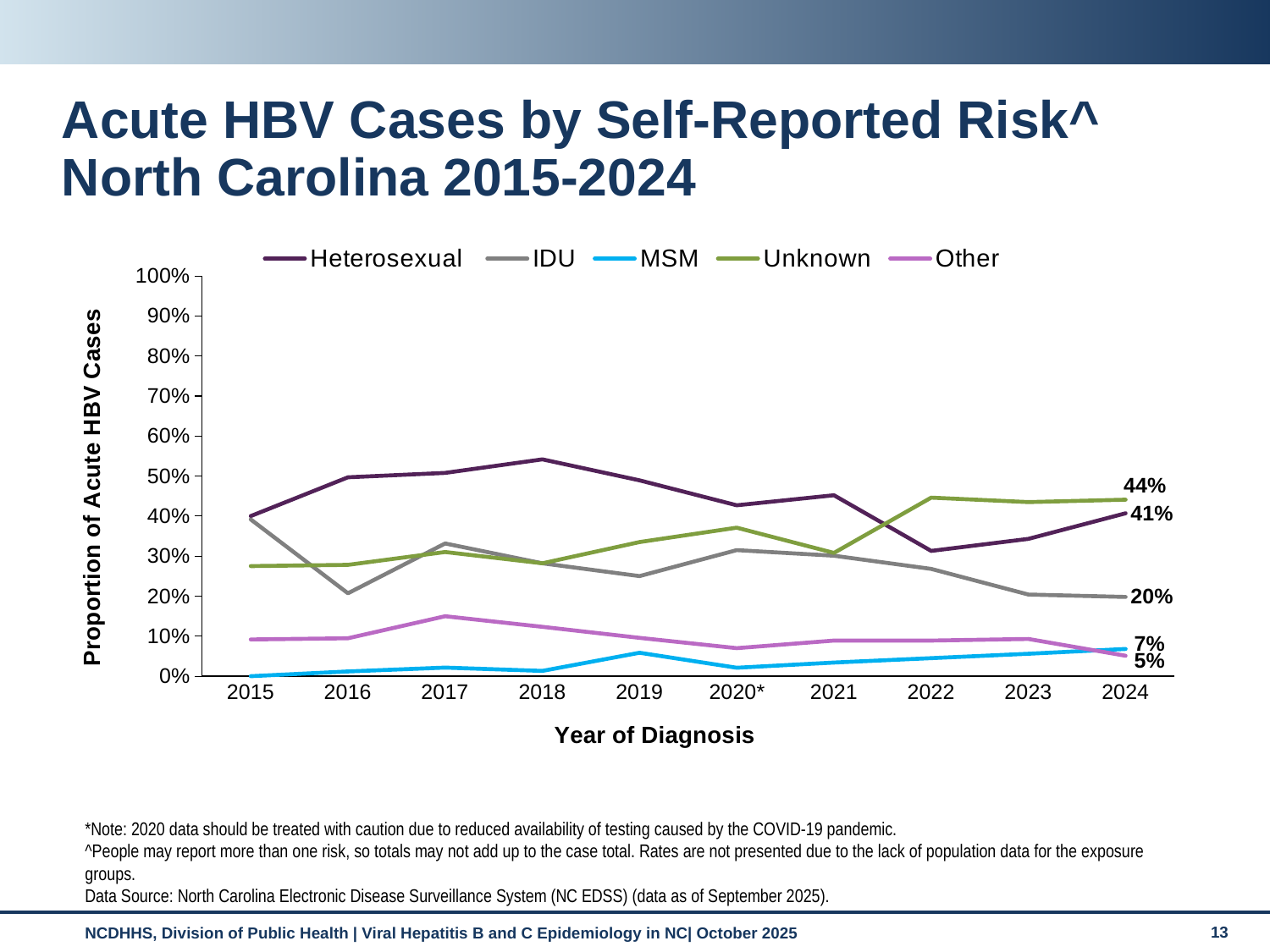

# Acute HBV Cases by Self-Reported Risk^ North Carolina 2015-2024

### Chart

| Category | Heterosexual  | IDU | MSM | Unknown | Other |
|---|---|---|---|---|---|
| 2015 | 0.4 | 0.39166666666666666 | 0.0 | 0.275 | 0.09166666666666666 |
| 2016 | 0.4970414201183432 | 0.20710059171597633 | 0.011834319526627219 | 0.2781065088757396 | 0.09467455621301775 |
| 2017 | 0.5080213903743316 | 0.3315508021390374 | 0.0213903743315508 | 0.31016042780748665 | 0.1497326203208556 |
| 2018 | 0.5418502202643172 | 0.28193832599118945 | 0.013215859030837005 | 0.28193832599118945 | 0.12334801762114538 |
| 2019 | 0.48936170212765956 | 0.25 | 0.05851063829787234 | 0.3351063829787234 | 0.09574468085106383 |
| 2020* | 0.427 | 0.315 | 0.02097902097902098 | 0.371 | 0.07 |
| 2021 | 0.452 | 0.301 | 0.034 | 0.308 | 0.089 |
| 2022 | 0.313 | 0.268 | 0.045 | 0.446 | 0.089 |
| 2023 | 0.343 | 0.204 | 0.056 | 0.435 | 0.093 |
| 2024 | 0.407 | 0.198 | 0.068 | 0.441 | 0.051 |
*Note: 2020 data should be treated with caution due to reduced availability of testing caused by the COVID-19 pandemic.
^People may report more than one risk, so totals may not add up to the case total. Rates are not presented due to the lack of population data for the exposure groups.
Data Source: North Carolina Electronic Disease Surveillance System (NC EDSS) (data as of September 2025).